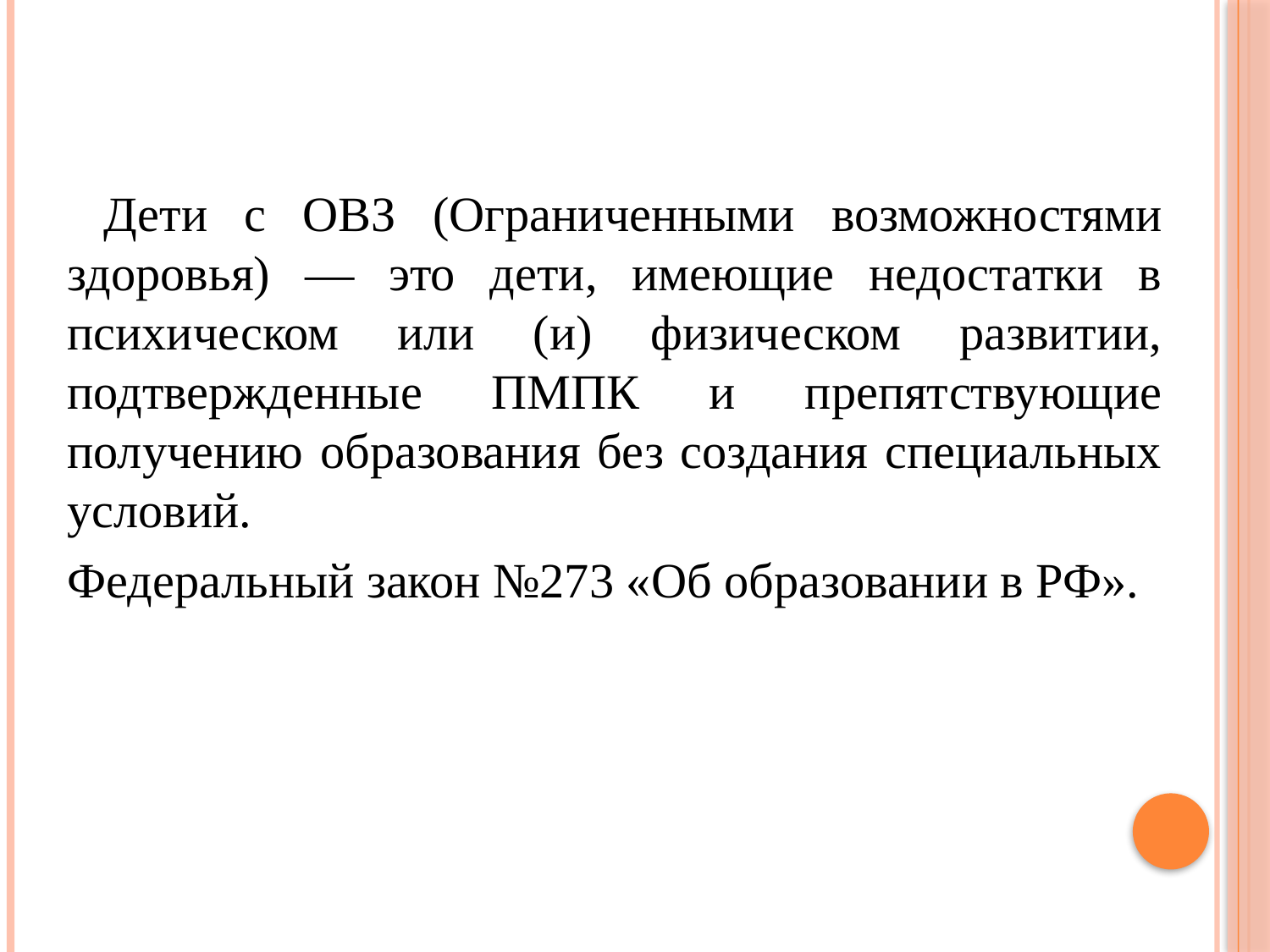

#
 Дети с ОВЗ (Ограниченными возможностями здоровья) — это дети, имеющие недостатки в психическом или (и) физическом развитии, подтвержденные ПМПК и препятствующие получению образования без создания специальных условий.
Федеральный закон №273 «Об образовании в РФ».